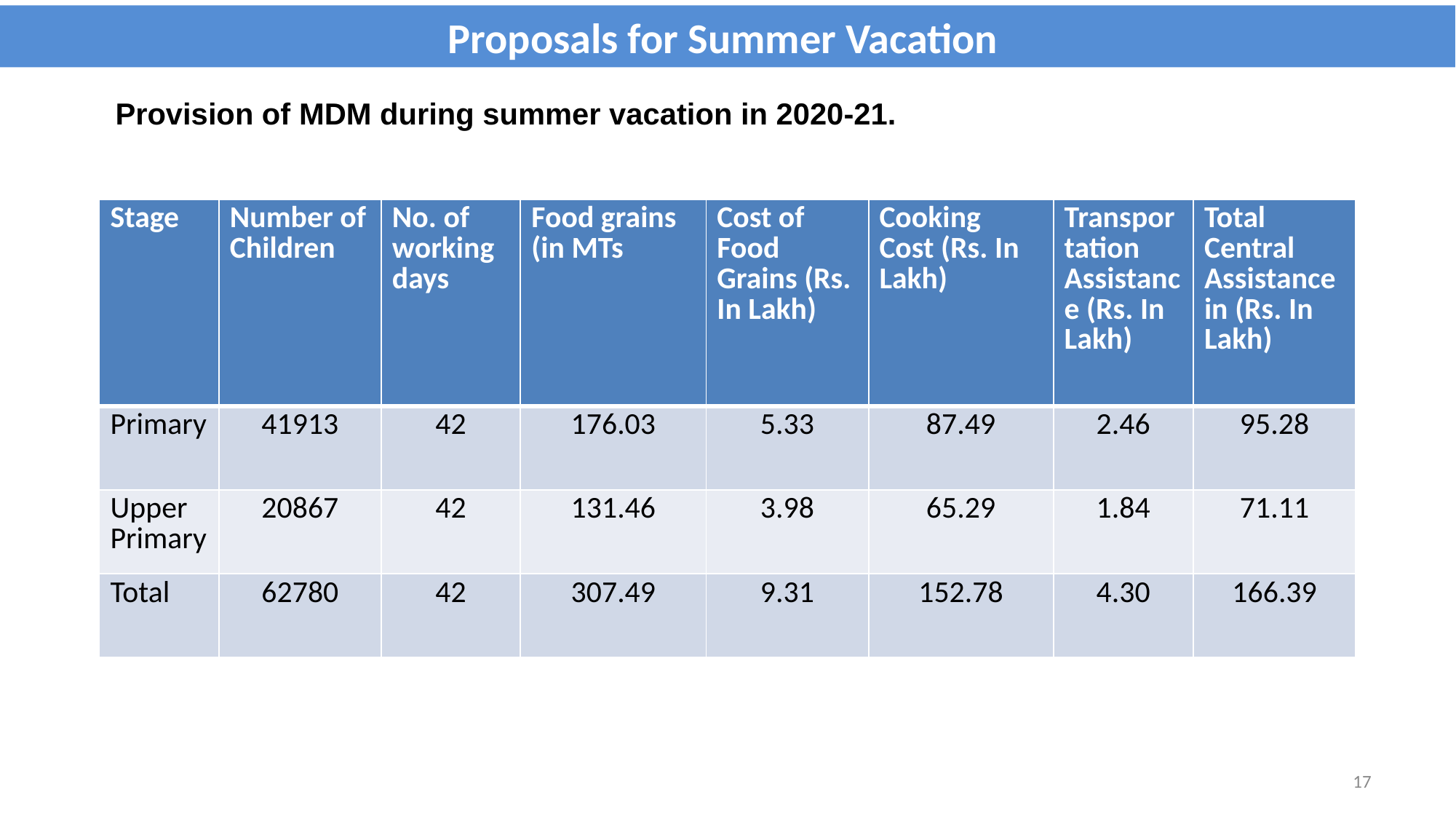

Proposals for Summer Vacation
Provision of MDM during summer vacation in 2020-21.
| Stage | Number of Children | No. of working days | Food grains (in MTs | Cost of Food Grains (Rs. In Lakh) | Cooking Cost (Rs. In Lakh) | Transportation Assistance (Rs. In Lakh) | Total Central Assistance in (Rs. In Lakh) |
| --- | --- | --- | --- | --- | --- | --- | --- |
| Primary | 41913 | 42 | 176.03 | 5.33 | 87.49 | 2.46 | 95.28 |
| Upper Primary | 20867 | 42 | 131.46 | 3.98 | 65.29 | 1.84 | 71.11 |
| Total | 62780 | 42 | 307.49 | 9.31 | 152.78 | 4.30 | 166.39 |
17